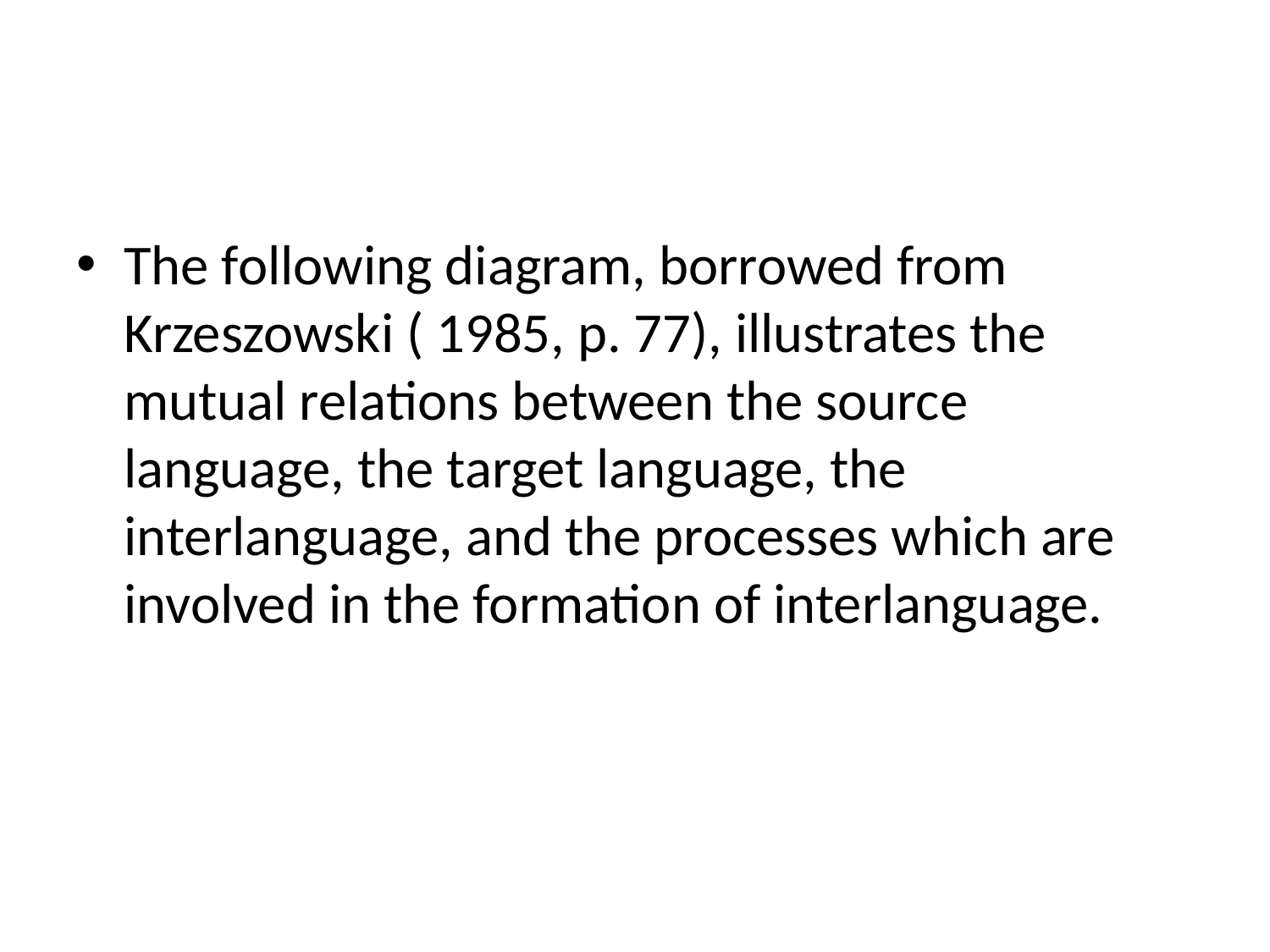

#
The following diagram, borrowed from Krzeszowski ( 1985, p. 77), illustrates the mutual relations between the source language, the target language, the interlanguage, and the processes which are involved in the formation of interlanguage.